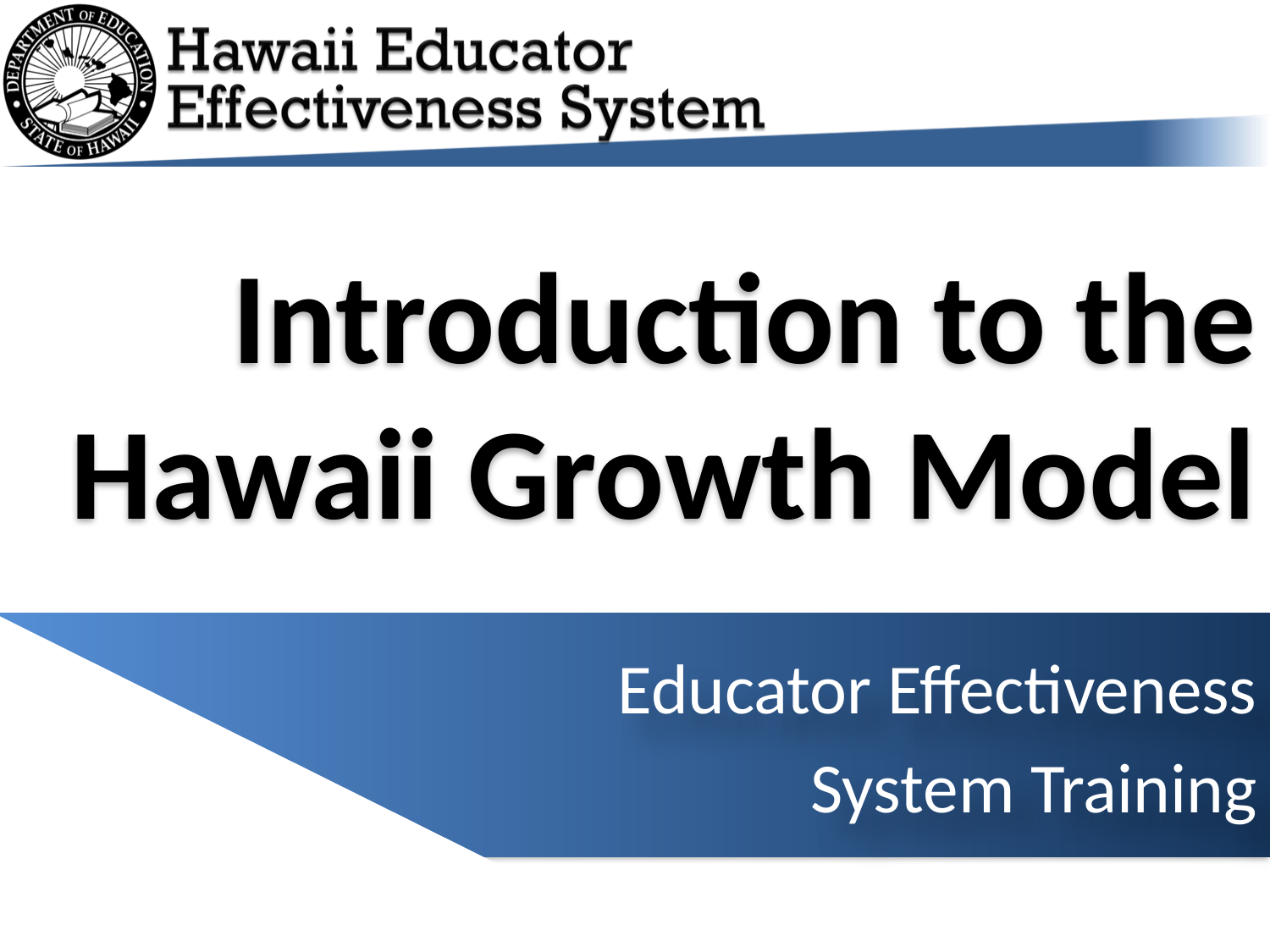

# Introduction to the Hawaii Growth Model
Educator Effectiveness
System Training